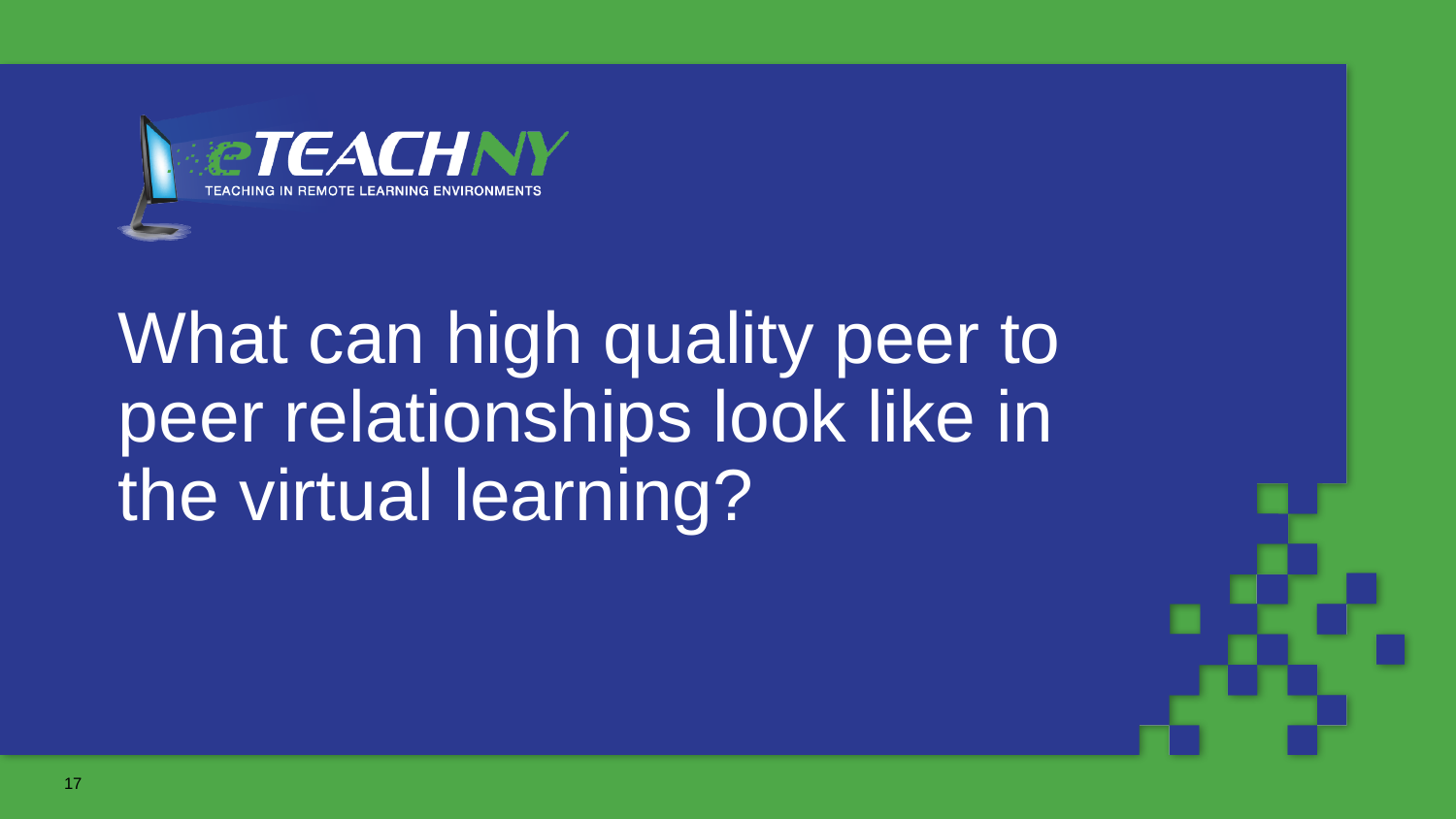

# What can high quality peer to peer relationships look like in the virtual learning?
17